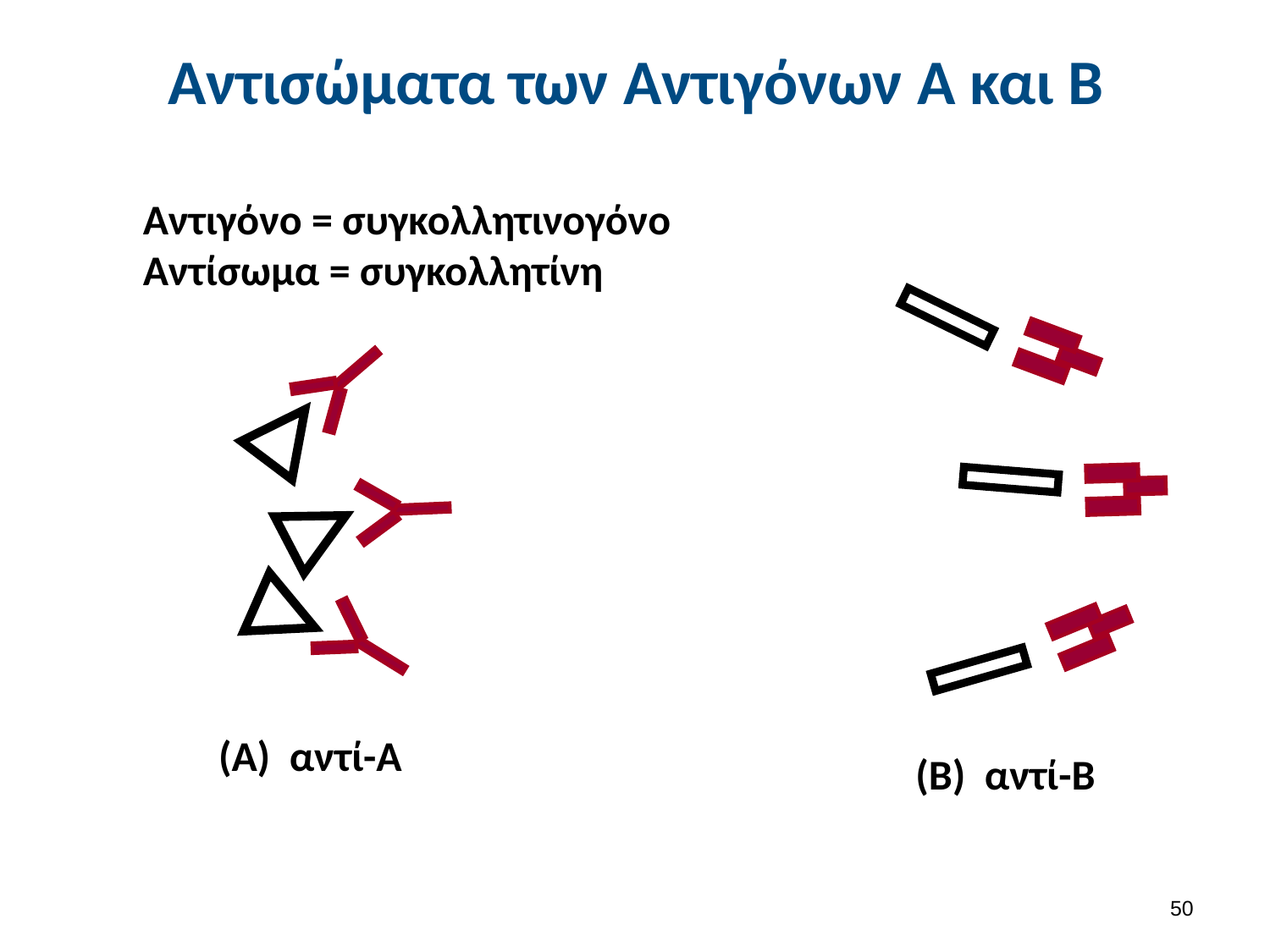

# Αντισώματα των Αντιγόνων Α και Β
Αντιγόνο = συγκολλητινογόνο
Αντίσωμα = συγκολλητίνη

(Α)  αντί-Α
(Β)  αντί-Β
50